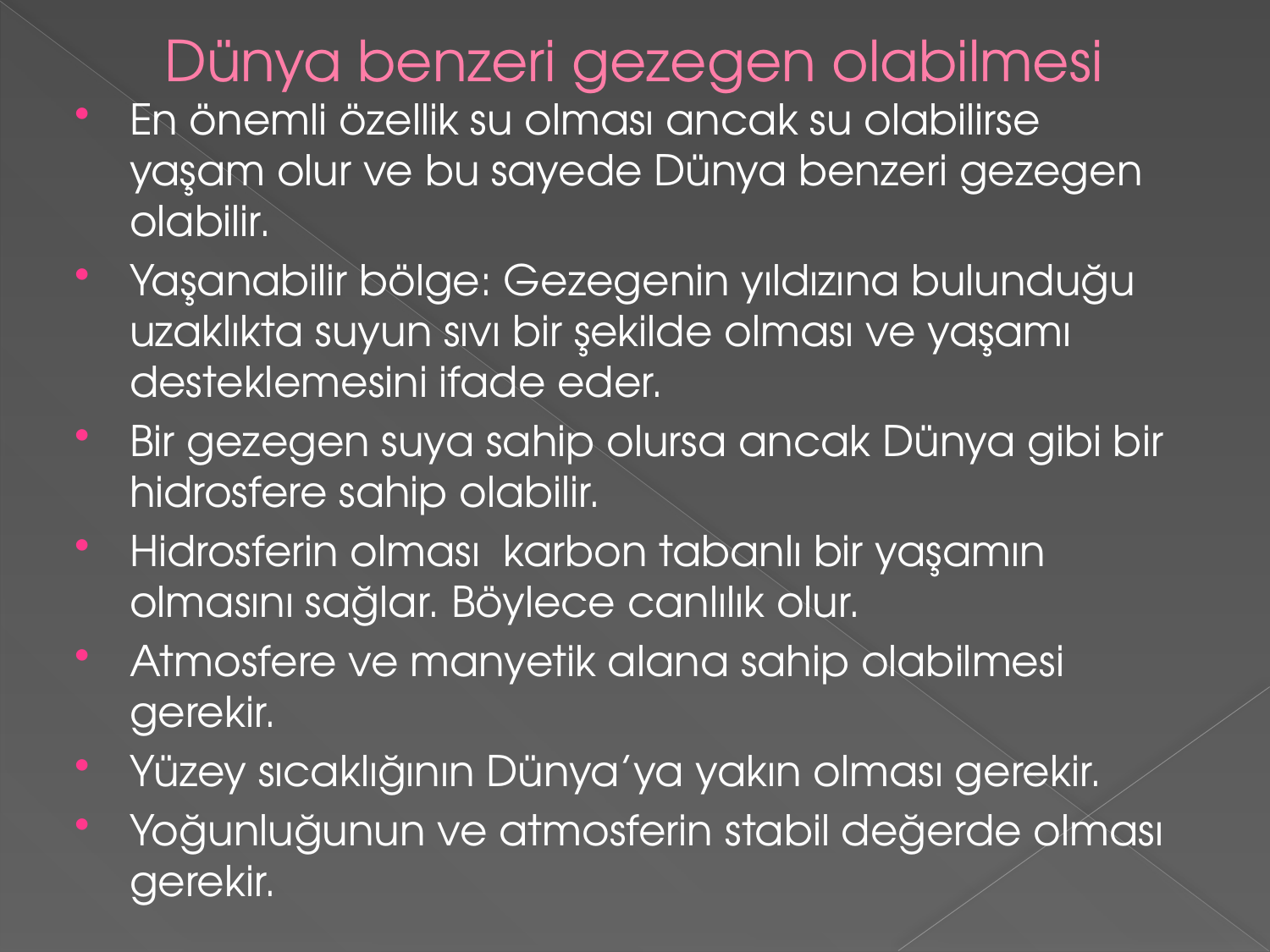

# Dünya benzeri gezegen olabilmesi
En önemli özellik su olması ancak su olabilirse yaşam olur ve bu sayede Dünya benzeri gezegen olabilir.
Yaşanabilir bölge: Gezegenin yıldızına bulunduğu uzaklıkta suyun sıvı bir şekilde olması ve yaşamı desteklemesini ifade eder.
Bir gezegen suya sahip olursa ancak Dünya gibi bir hidrosfere sahip olabilir.
Hidrosferin olması  karbon tabanlı bir yaşamın olmasını sağlar. Böylece canlılık olur.
Atmosfere ve manyetik alana sahip olabilmesi gerekir.
Yüzey sıcaklığının Dünya’ya yakın olması gerekir.
Yoğunluğunun ve atmosferin stabil değerde olması gerekir.